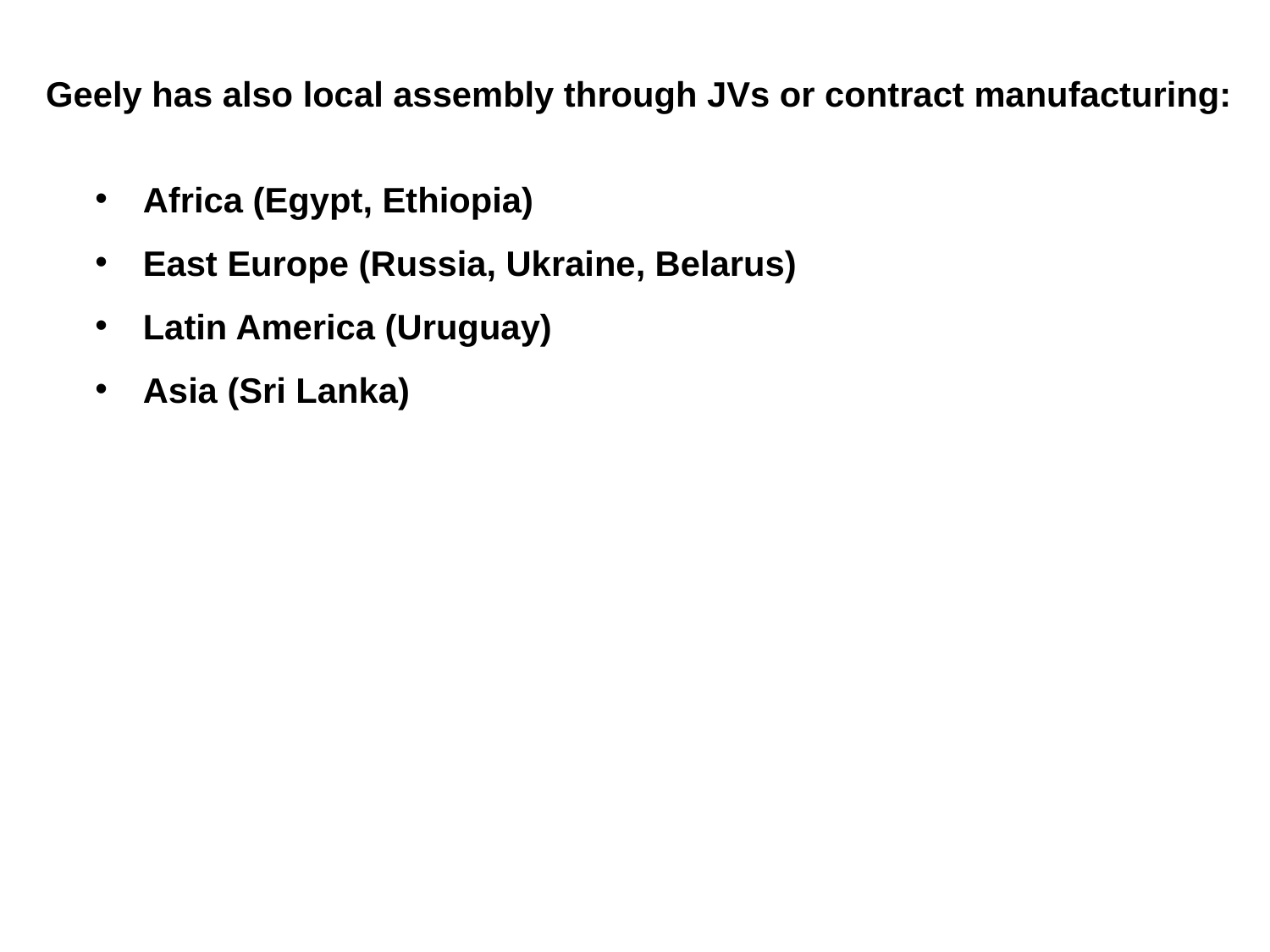

Geely has also local assembly through JVs or contract manufacturing:

Africa (Egypt, Ethiopia)
East Europe (Russia, Ukraine, Belarus)
Latin America (Uruguay)
Asia (Sri Lanka)